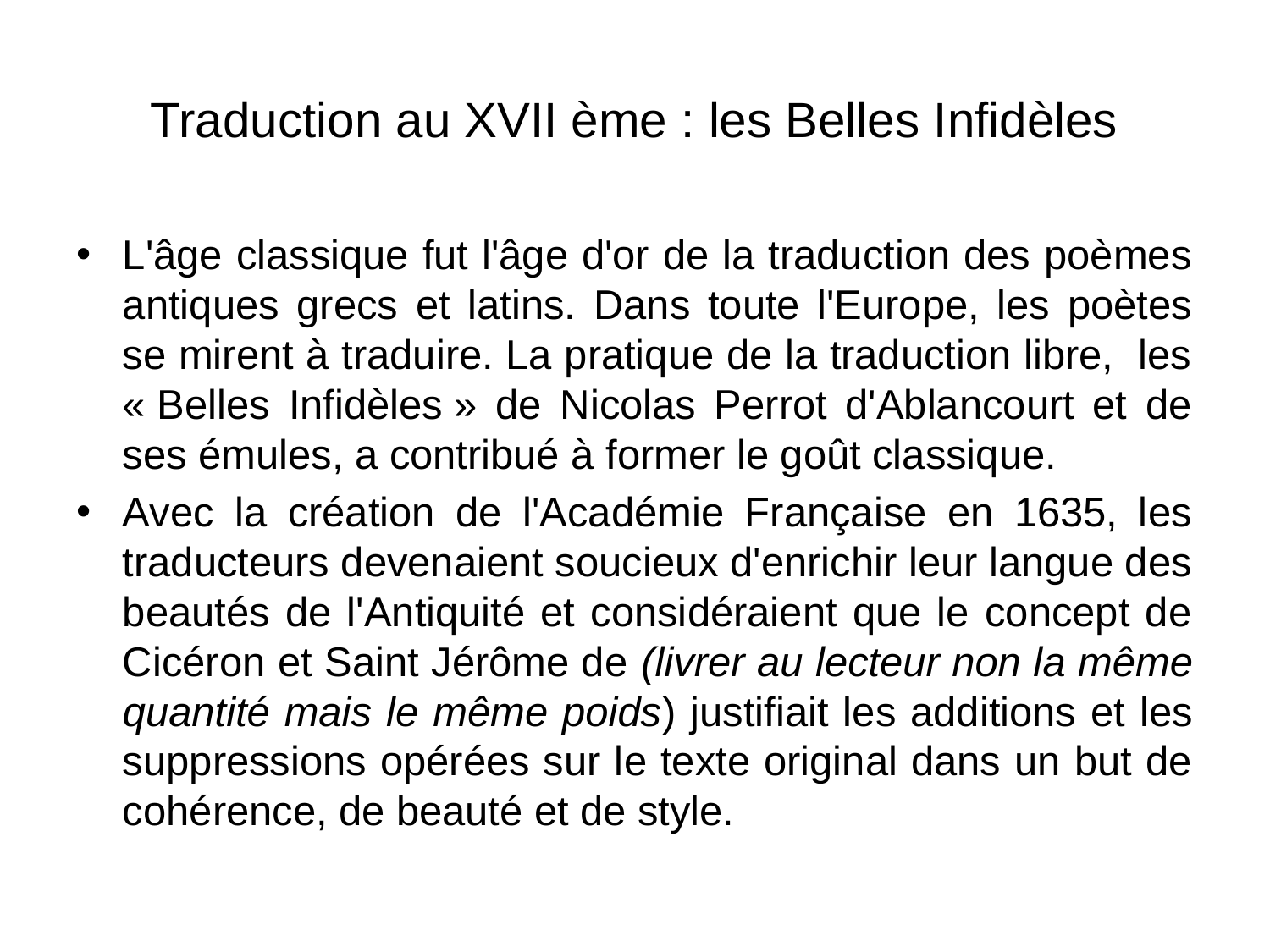

Traduction au XVII ème : les Belles Infidèles
L'âge classique fut l'âge d'or de la traduction des poèmes antiques grecs et latins. Dans toute l'Europe, les poètes se mirent à traduire. La pratique de la traduction libre,  les « Belles Infidèles » de Nicolas Perrot d'Ablancourt et de ses émules, a contribué à former le goût classique.
Avec la création de l'Académie Française en 1635, les traducteurs devenaient soucieux d'enrichir leur langue des beautés de l'Antiquité et considéraient que le concept de Cicéron et Saint Jérôme de (livrer au lecteur non la même quantité mais le même poids) justifiait les additions et les suppressions opérées sur le texte original dans un but de cohérence, de beauté et de style.